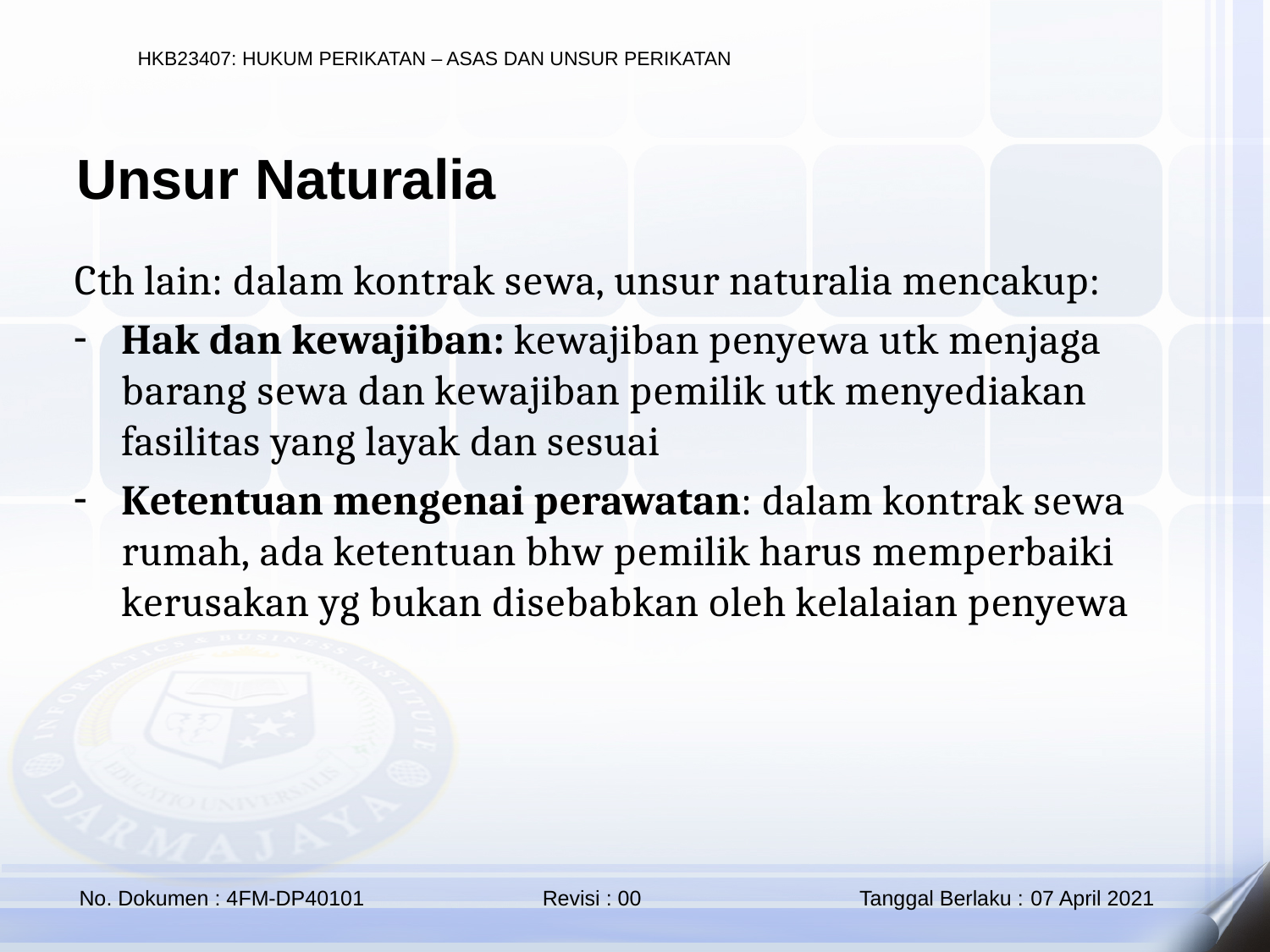

Unsur Naturalia
Cth lain: dalam kontrak sewa, unsur naturalia mencakup:
Hak dan kewajiban: kewajiban penyewa utk menjaga barang sewa dan kewajiban pemilik utk menyediakan fasilitas yang layak dan sesuai
Ketentuan mengenai perawatan: dalam kontrak sewa rumah, ada ketentuan bhw pemilik harus memperbaiki kerusakan yg bukan disebabkan oleh kelalaian penyewa